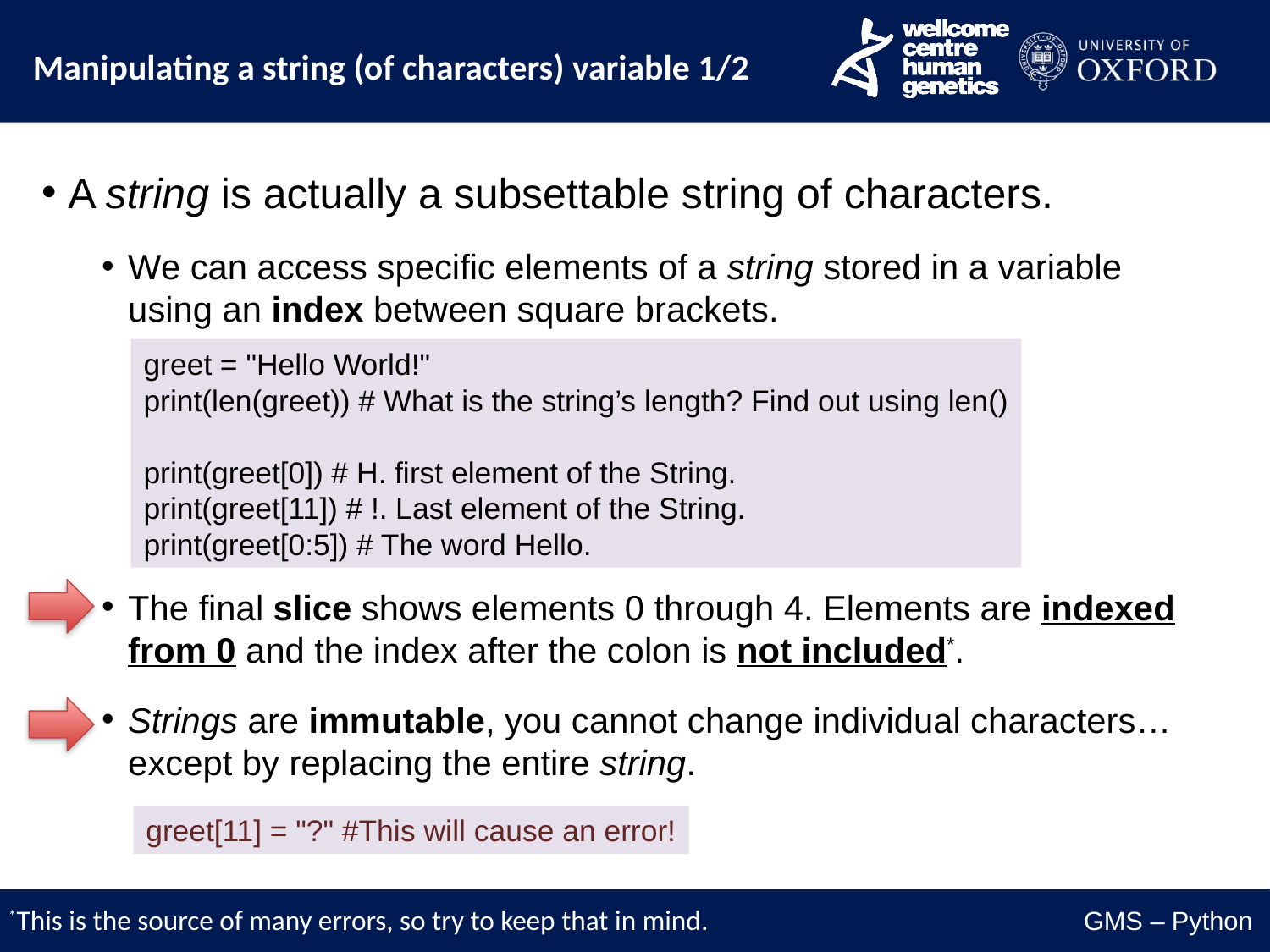

Manipulating a string (of characters) variable 1/2
A string is actually a subsettable string of characters.
We can access specific elements of a string stored in a variable using an index between square brackets.

The final slice shows elements 0 through 4. Elements are indexed from 0 and the index after the colon is not included*.
Strings are immutable, you cannot change individual characters…except by replacing the entire string.

greet = "Hello World!"
print(len(greet)) # What is the string’s length? Find out using len()

print(greet[0]) # H. first element of the String.
print(greet[11]) # !. Last element of the String.
print(greet[0:5]) # The word Hello.

greet[11] = "?" #This will cause an error!
*This is the source of many errors, so try to keep that in mind.